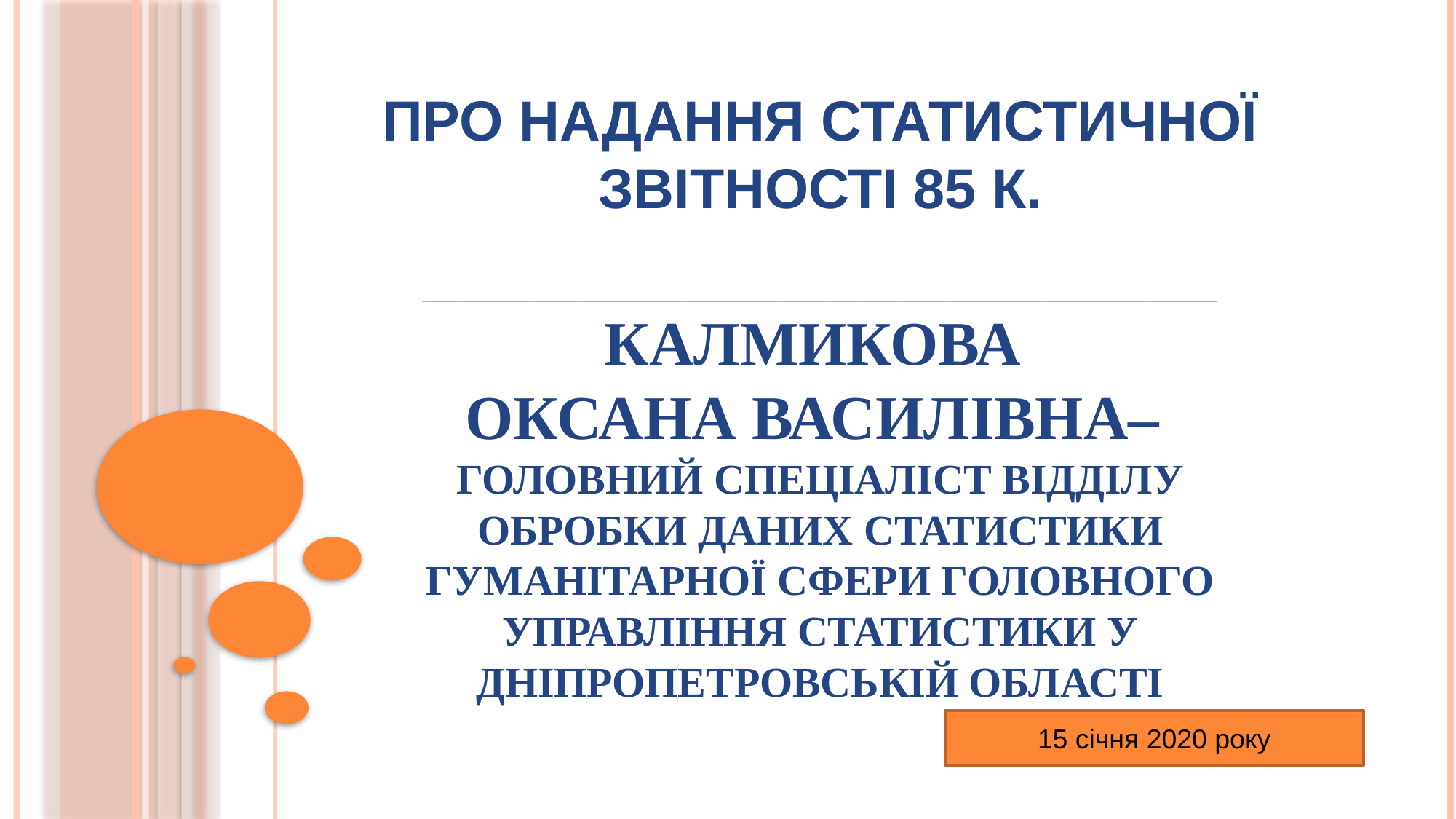

# Про надання статистичної звітності 85 к. _____________________________________________________________________________________________________________________________ Калмикова Оксана Василівна– головний спеціаліст відділу обробки даних статистики гуманітарної сфери головного управління статистики у Дніпропетровській області
15 січня 2020 року